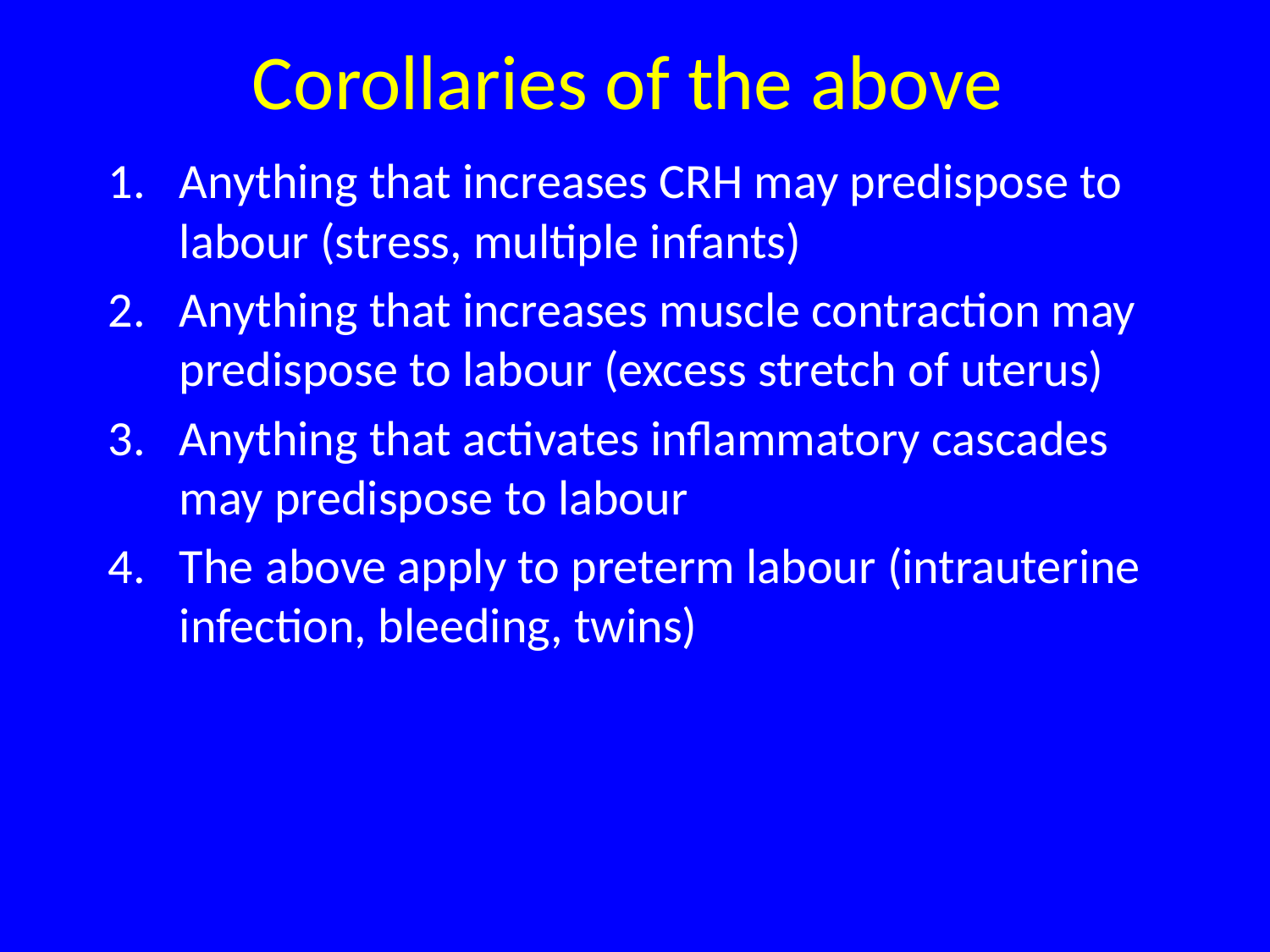

Corollaries of the above
Anything that increases CRH may predispose to labour (stress, multiple infants)
Anything that increases muscle contraction may predispose to labour (excess stretch of uterus)
Anything that activates inflammatory cascades may predispose to labour
The above apply to preterm labour (intrauterine infection, bleeding, twins)